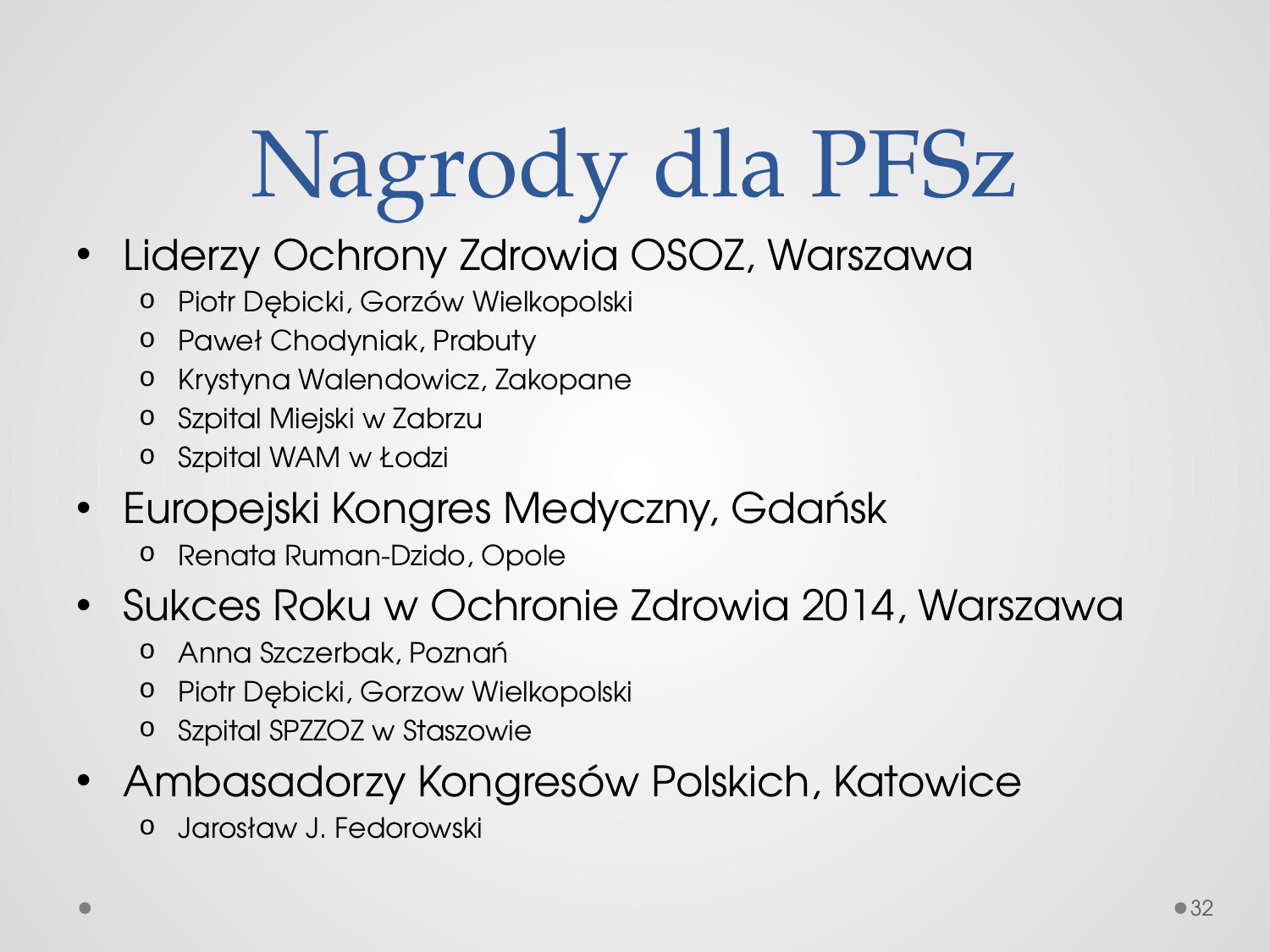

# Nagrody dla PFSz
Liderzy Ochrony Zdrowia OSOZ, Warszawa
Piotr Dębicki, Gorzów Wielkopolski
Paweł Chodyniak, Prabuty
Krystyna Walendowicz, Zakopane
Szpital Miejski w Zabrzu
Szpital WAM w Łodzi
Europejski Kongres Medyczny, Gdańsk
Renata Ruman-Dzido, Opole
Sukces Roku w Ochronie Zdrowia 2014, Warszawa
Anna Szczerbak, Poznań
Piotr Dębicki, Gorzow Wielkopolski
Szpital SPZZOZ w Staszowie
Ambasadorzy Kongresów Polskich, Katowice
Jarosław J. Fedorowski

32